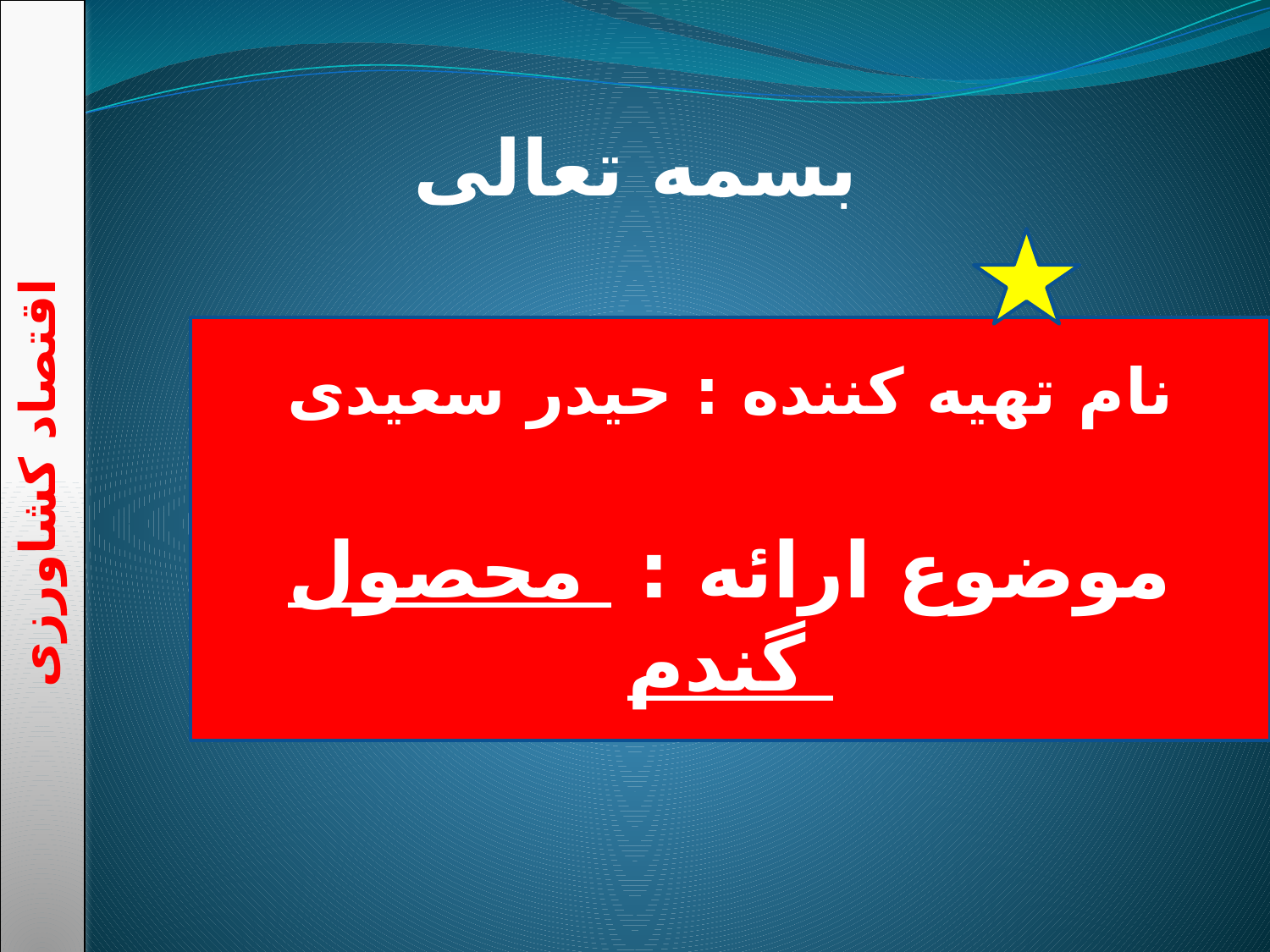

# بسمه تعالی

نام تهیه کننده : حیدر سعیدی

موضوع ارائه :  محصول گندم
اقتصاد کشاورزی